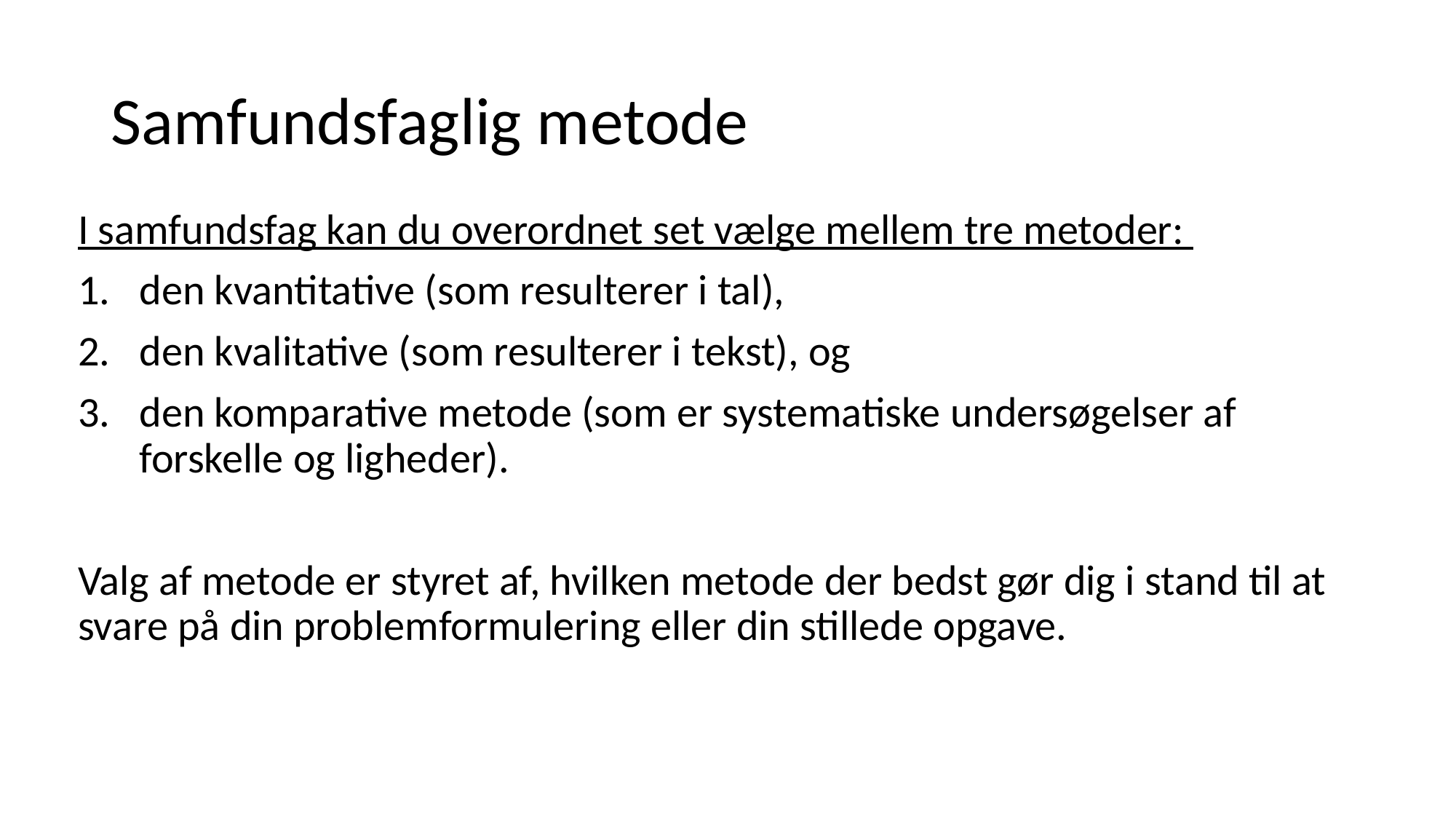

# Samfundsfaglig metode
I samfundsfag kan du overordnet set vælge mellem tre metoder:
den kvantitative (som resulterer i tal),
den kvalitative (som resulterer i tekst), og
den komparative metode (som er systematiske undersøgelser af forskelle og ligheder).

Valg af metode er styret af, hvilken metode der bedst gør dig i stand til at svare på din problemformulering eller din stillede opgave.